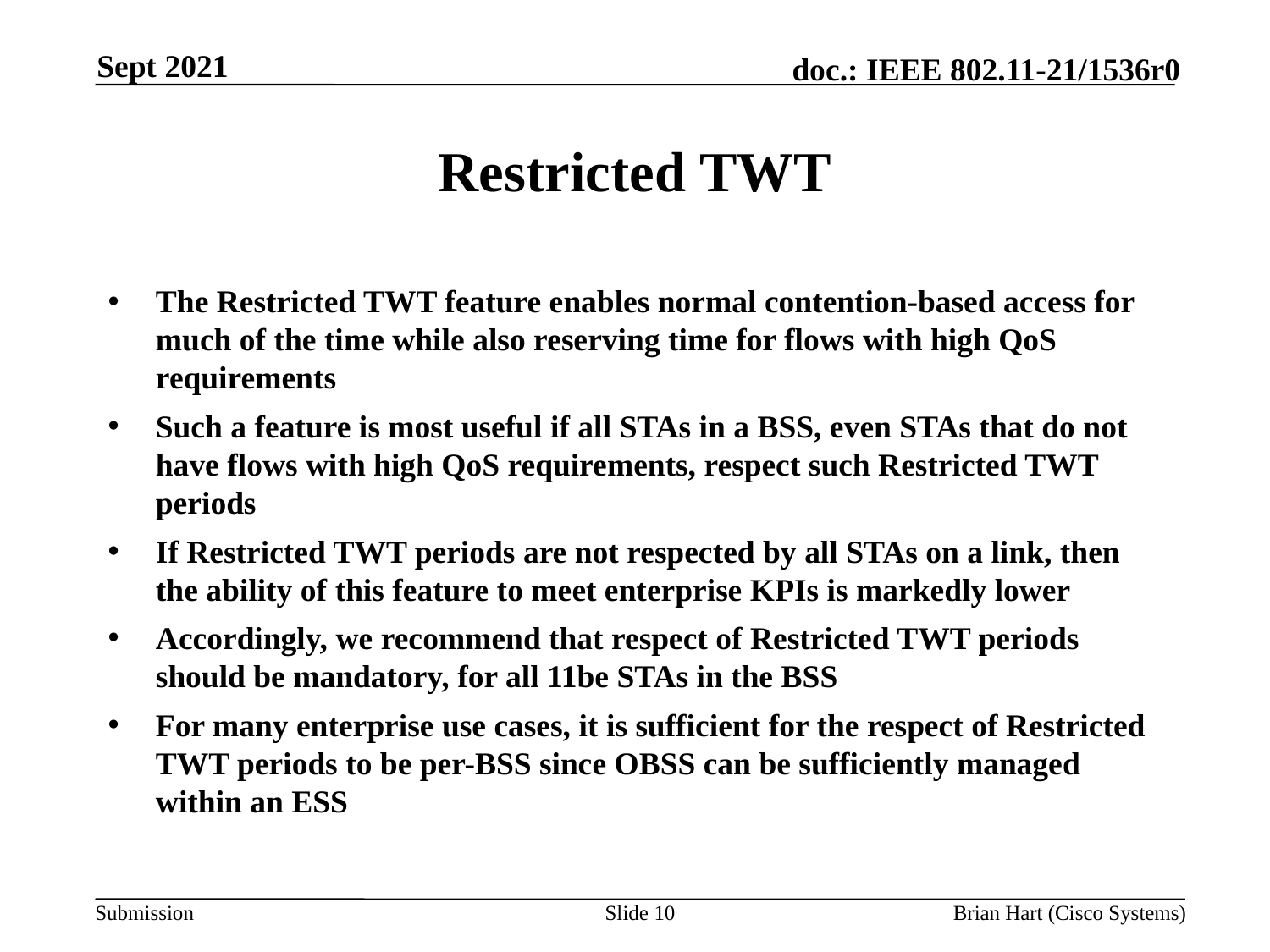

Sept 2021
# Restricted TWT
The Restricted TWT feature enables normal contention-based access for much of the time while also reserving time for flows with high QoS requirements
Such a feature is most useful if all STAs in a BSS, even STAs that do not have flows with high QoS requirements, respect such Restricted TWT periods
If Restricted TWT periods are not respected by all STAs on a link, then the ability of this feature to meet enterprise KPIs is markedly lower
Accordingly, we recommend that respect of Restricted TWT periods should be mandatory, for all 11be STAs in the BSS
For many enterprise use cases, it is sufficient for the respect of Restricted TWT periods to be per-BSS since OBSS can be sufficiently managed within an ESS

Slide 10
Brian Hart (Cisco Systems)